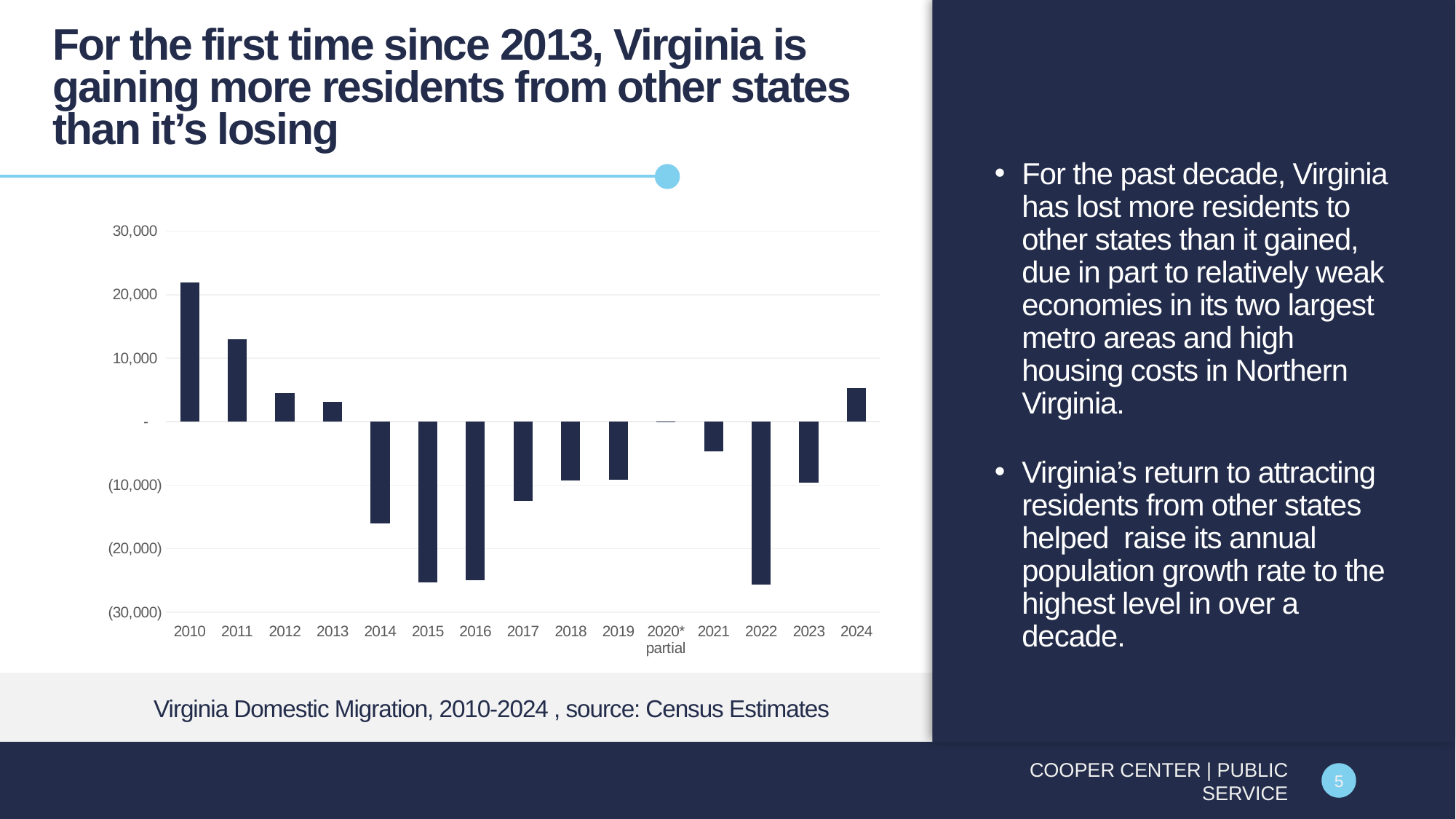

# For the first time since 2013, Virginia is gaining more residents from other states than it’s losing
For the past decade, Virginia has lost more residents to other states than it gained, due in part to relatively weak economies in its two largest metro areas and high housing costs in Northern Virginia.
Virginia’s return to attracting residents from other states helped  raise its annual population growth rate to the highest level in over a decade.

### Chart

| Category | Virginia |
|---|---|
| 2010 | 21874.0 |
| 2011 | 13026.0 |
| 2012 | 4466.0 |
| 2013 | 3113.0 |
| 2014 | -15987.0 |
| 2015 | -25367.0 |
| 2016 | -24979.0 |
| 2017 | -12473.0 |
| 2018 | -9317.0 |
| 2019 | -9136.0 |
| 2020* partial | -31.0 |
| 2021 | -4643.0 |
| 2022 | -25629.0 |
| 2023 | -9646.0 |
| 2024 | 5284.0 |
Virginia Domestic Migration, 2010-2024 , source: Census Estimates
COOPER CENTER | PUBLIC SERVICE
5